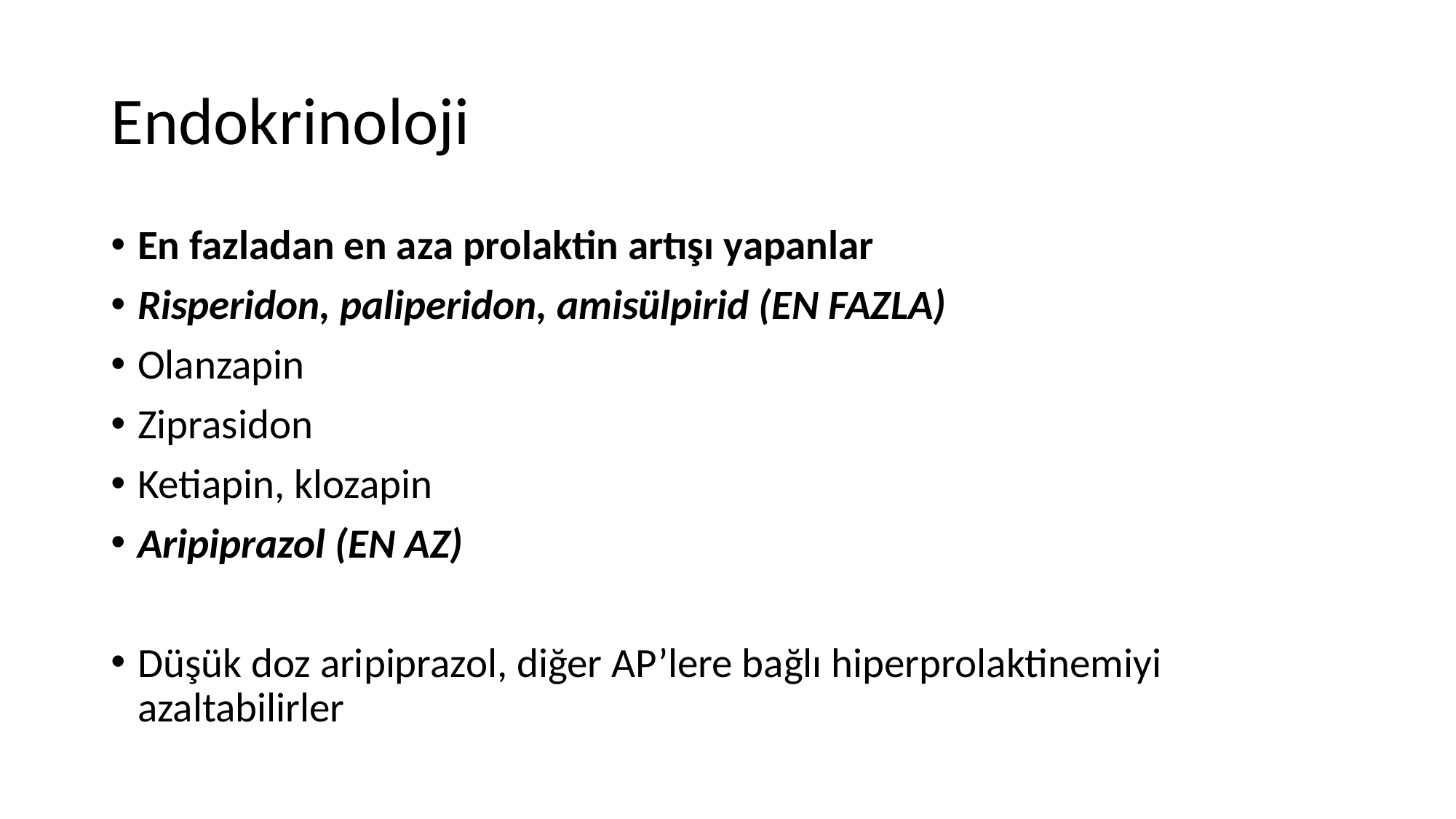

# Endokrinoloji
En fazladan en aza prolaktin artışı yapanlar
Risperidon, paliperidon, amisülpirid (EN FAZLA)
Olanzapin
Ziprasidon
Ketiapin, klozapin
Aripiprazol (EN AZ)

Düşük doz aripiprazol, diğer AP’lere bağlı hiperprolaktinemiyi azaltabilirler